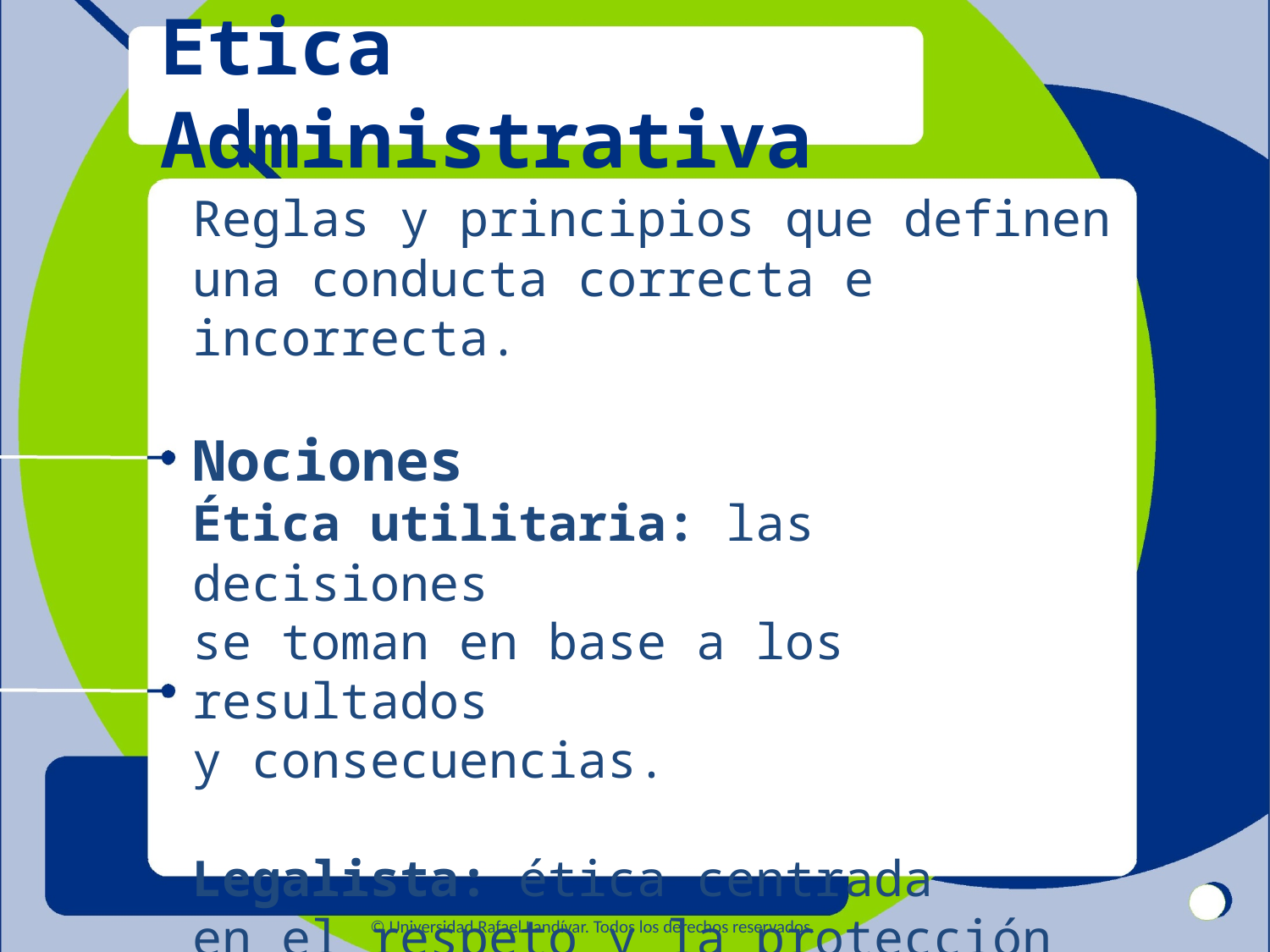

# Etica Administrativa
Reglas y principios que definen
una conducta correcta e incorrecta.

Nociones
Ética utilitaria: las decisiones
se toman en base a los resultados
y consecuencias.

Legalista: ética centrada
en el respeto y la protección de las libertades y los privilegios.

© Universidad Rafael Landívar. Todos los derechos reservados.